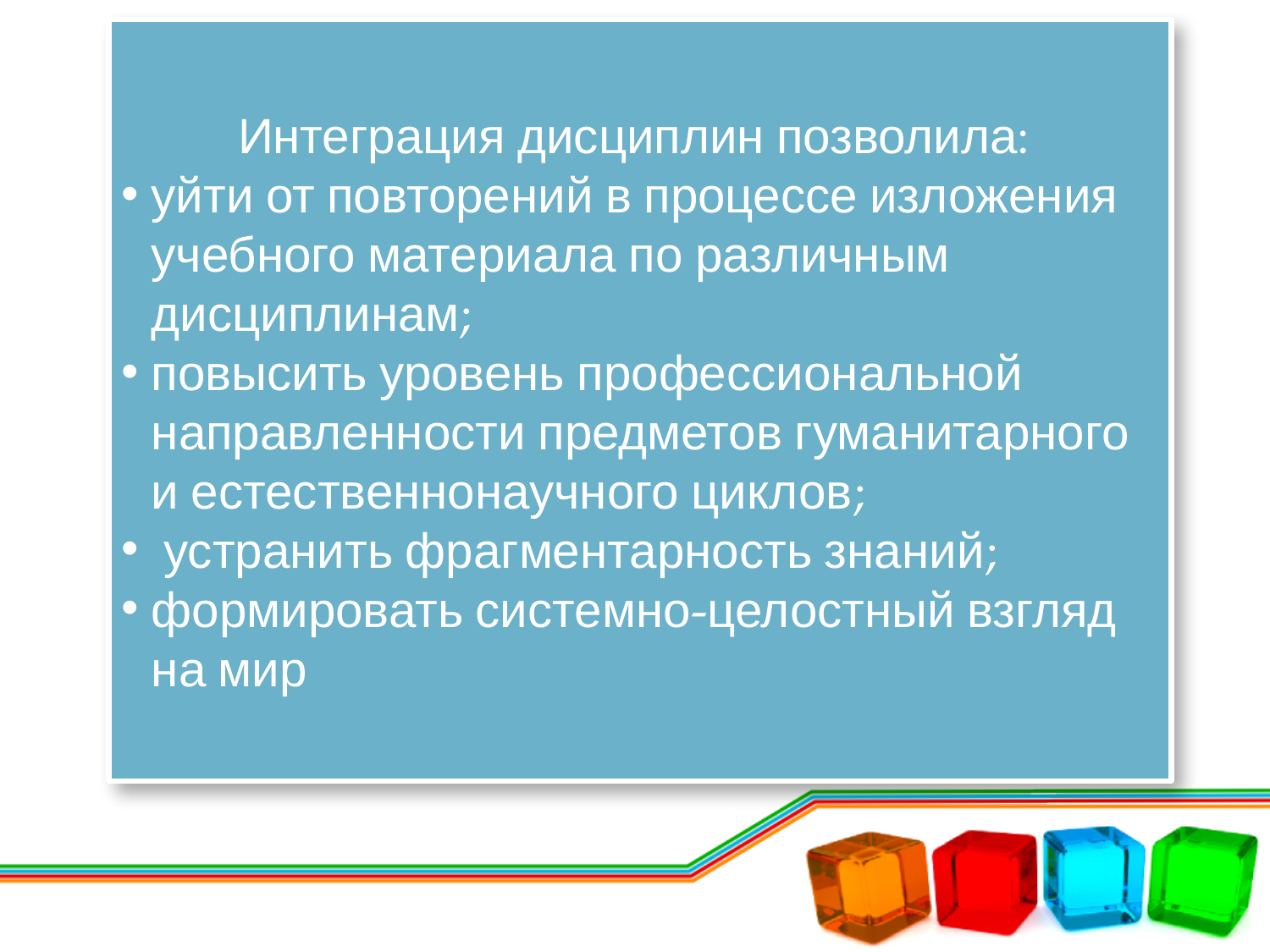

Интеграция дисциплин позволила:
уйти от повторений в процессе изложения учебного материала по различным дисциплинам;
повысить уровень профессиональной направленности предметов гуманитарного и естественнонаучного циклов;
 устранить фрагментарность знаний;
формировать системно-целостный взгляд на мир